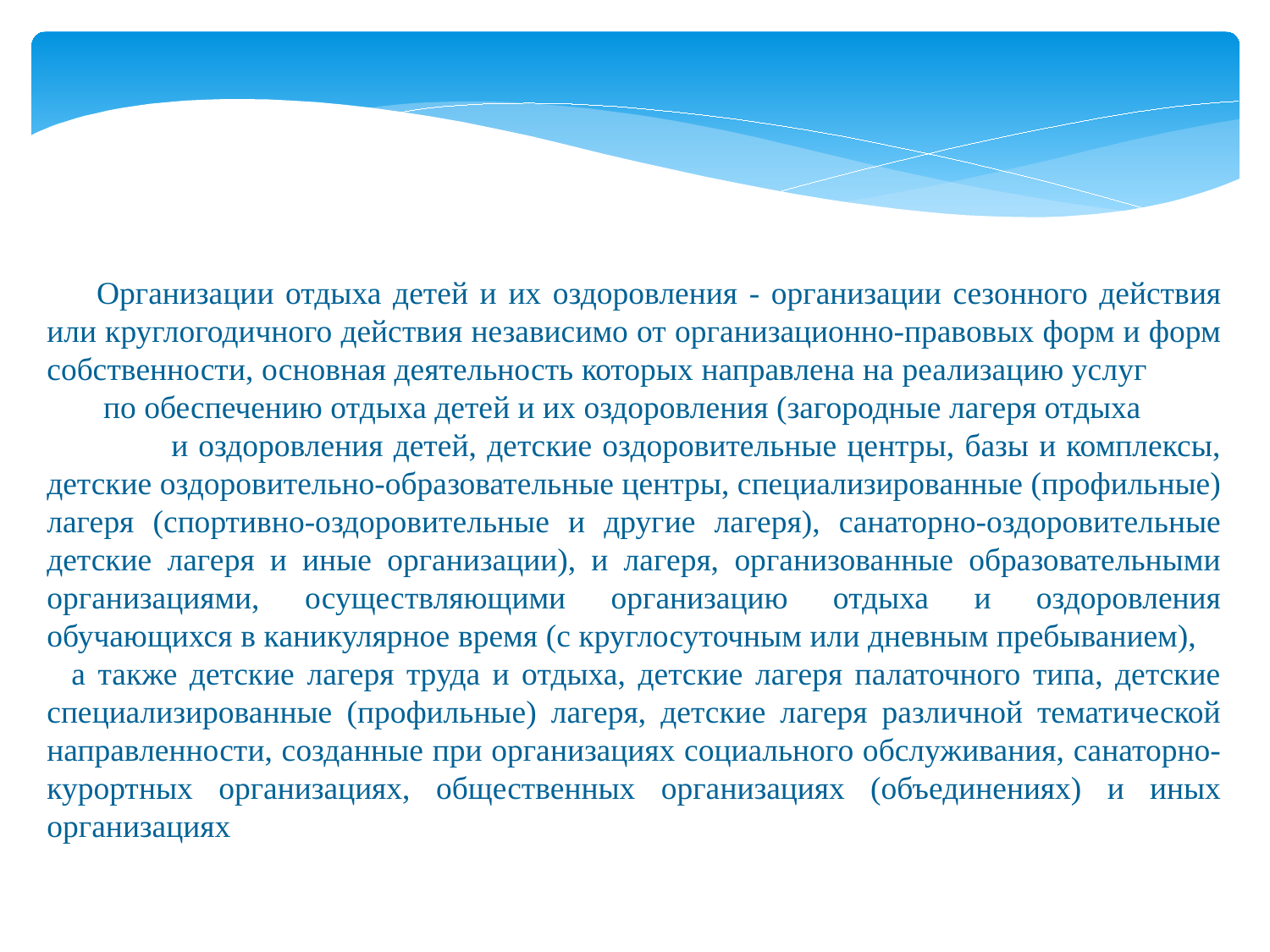

Организации отдыха детей и их оздоровления - организации сезонного действия или круглогодичного действия независимо от организационно-правовых форм и форм собственности, основная деятельность которых направлена на реализацию услуг                 по обеспечению отдыха детей и их оздоровления (загородные лагеря отдыха                       и оздоровления детей, детские оздоровительные центры, базы и комплексы, детские оздоровительно-образовательные центры, специализированные (профильные) лагеря (спортивно-оздоровительные и другие лагеря), санаторно-оздоровительные детские лагеря и иные организации), и лагеря, организованные образовательными организациями, осуществляющими организацию отдыха и оздоровления обучающихся в каникулярное время (с круглосуточным или дневным пребыванием),      а также детские лагеря труда и отдыха, детские лагеря палаточного типа, детские специализированные (профильные) лагеря, детские лагеря различной тематической направленности, созданные при организациях социального обслуживания, санаторно-курортных организациях, общественных организациях (объединениях) и иных организациях